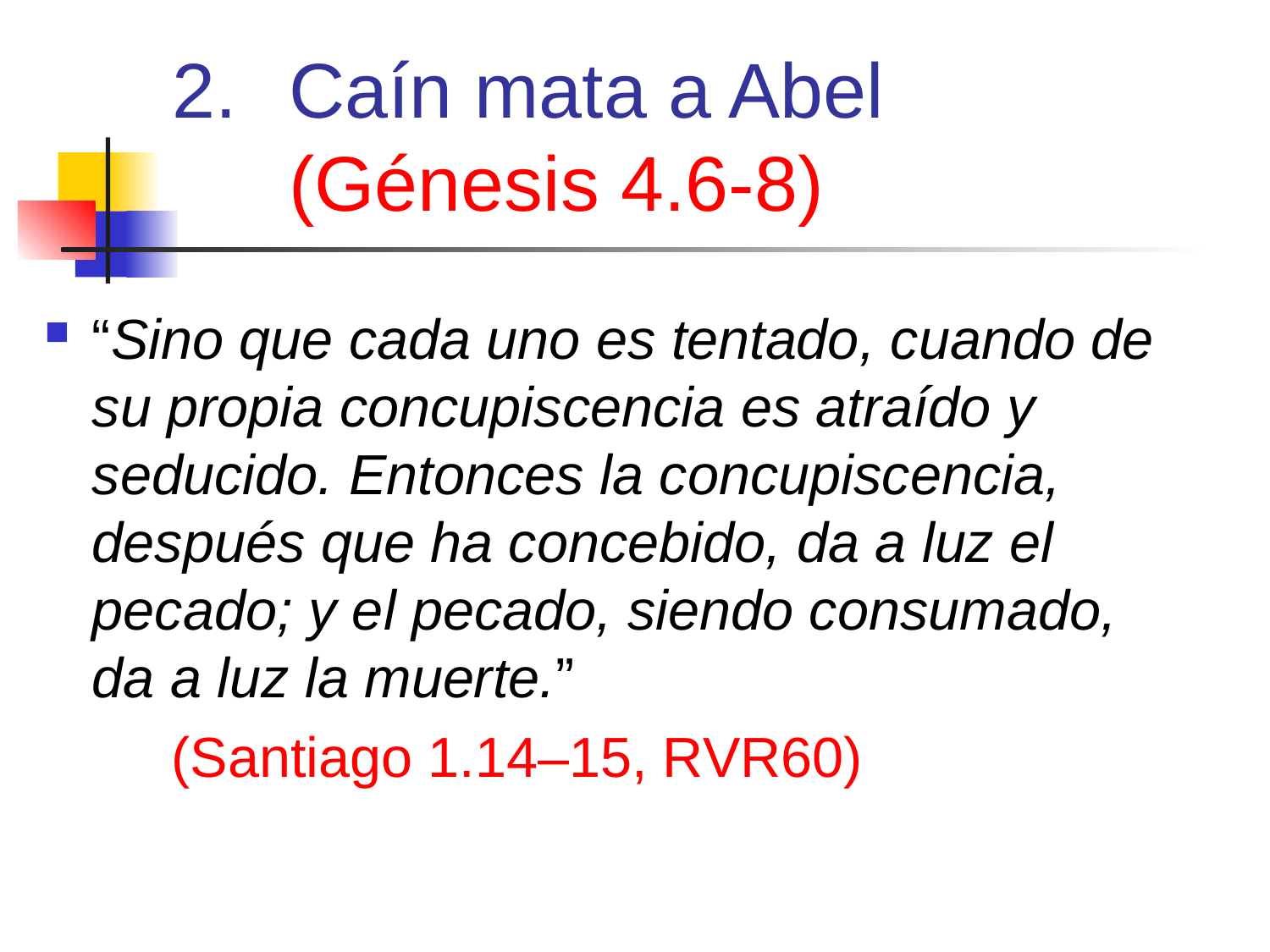

# Caín mata a Abel (Génesis 4.6-8)
“Sino que cada uno es tentado, cuando de su propia concupiscencia es atraído y seducido. Entonces la concupiscencia, después que ha concebido, da a luz el pecado; y el pecado, siendo consumado, da a luz la muerte.”
	(Santiago 1.14–15, RVR60)